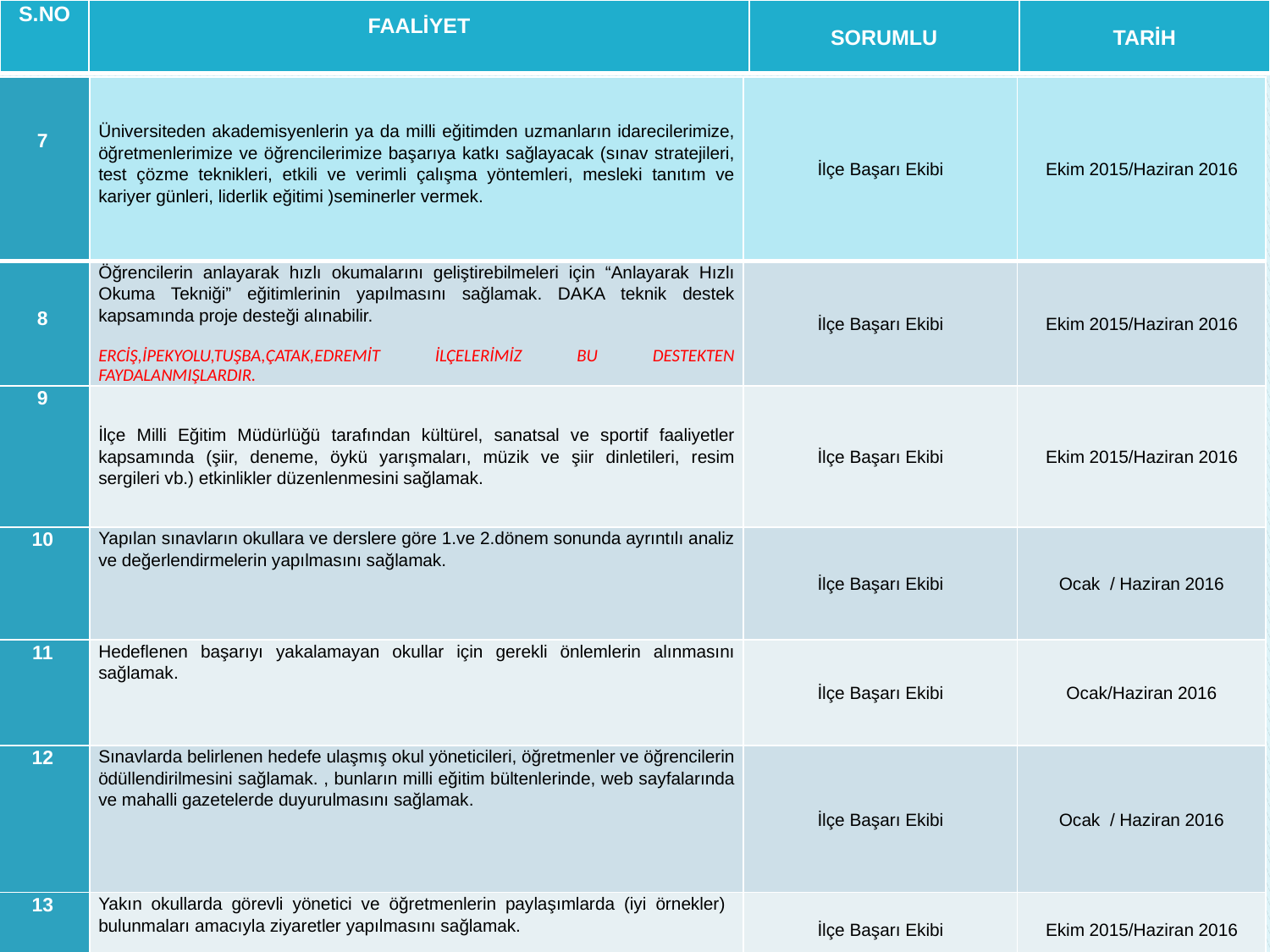

| S.NO | FAALİYET | SORUMLU | TARİH |
| --- | --- | --- | --- |
| 7 | Üniversiteden akademisyenlerin ya da milli eğitimden uzmanların idarecilerimize, öğretmenlerimize ve öğrencilerimize başarıya katkı sağlayacak (sınav stratejileri, test çözme teknikleri, etkili ve verimli çalışma yöntemleri, mesleki tanıtım ve kariyer günleri, liderlik eğitimi )seminerler vermek. | İlçe Başarı Ekibi | Ekim 2015/Haziran 2016 |
| --- | --- | --- | --- |
| 8 | Öğrencilerin anlayarak hızlı okumalarını geliştirebilmeleri için “Anlayarak Hızlı Okuma Tekniği” eğitimlerinin yapılmasını sağlamak. DAKA teknik destek kapsamında proje desteği alınabilir. ERCİŞ,İPEKYOLU,TUŞBA,ÇATAK,EDREMİT İLÇELERİMİZ BU DESTEKTEN FAYDALANMIŞLARDIR. | İlçe Başarı Ekibi | Ekim 2015/Haziran 2016 |
| 9 | İlçe Milli Eğitim Müdürlüğü tarafından kültürel, sanatsal ve sportif faaliyetler kapsamında (şiir, deneme, öykü yarışmaları, müzik ve şiir dinletileri, resim sergileri vb.) etkinlikler düzenlenmesini sağlamak. | İlçe Başarı Ekibi | Ekim 2015/Haziran 2016 |
| 10 | Yapılan sınavların okullara ve derslere göre 1.ve 2.dönem sonunda ayrıntılı analiz ve değerlendirmelerin yapılmasını sağlamak. | İlçe Başarı Ekibi | Ocak / Haziran 2016 |
| 11 | Hedeflenen başarıyı yakalamayan okullar için gerekli önlemlerin alınmasını sağlamak. | İlçe Başarı Ekibi | Ocak/Haziran 2016 |
| 12 | Sınavlarda belirlenen hedefe ulaşmış okul yöneticileri, öğretmenler ve öğrencilerin ödüllendirilmesini sağlamak. , bunların milli eğitim bültenlerinde, web sayfalarında ve mahalli gazetelerde duyurulmasını sağlamak. | İlçe Başarı Ekibi | Ocak / Haziran 2016 |
| 13 | Yakın okullarda görevli yönetici ve öğretmenlerin paylaşımlarda (iyi örnekler) bulunmaları amacıyla ziyaretler yapılmasını sağlamak. | İlçe Başarı Ekibi | Ekim 2015/Haziran 2016 |